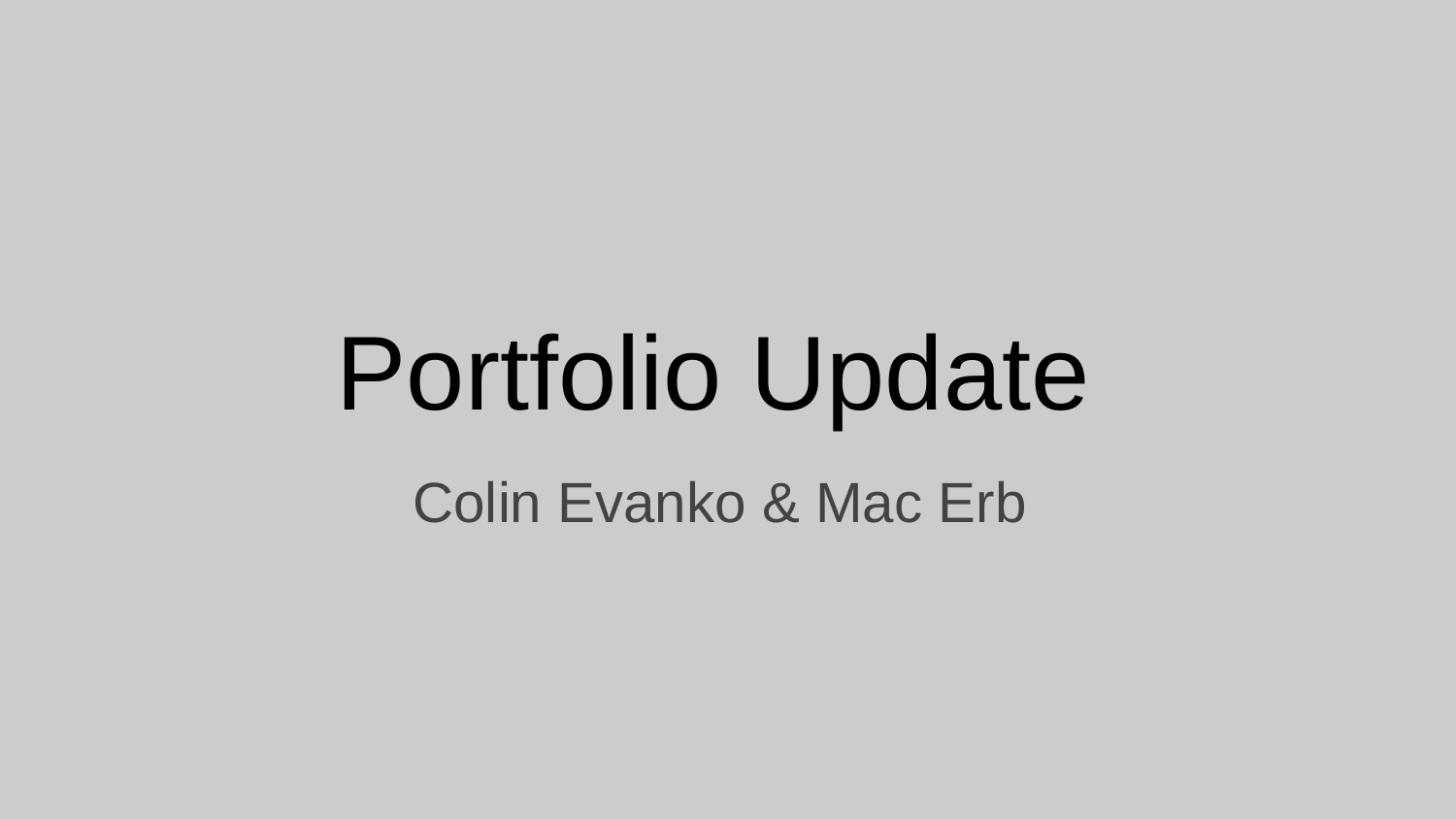

# Portfolio Update
Colin Evanko & Mac Erb